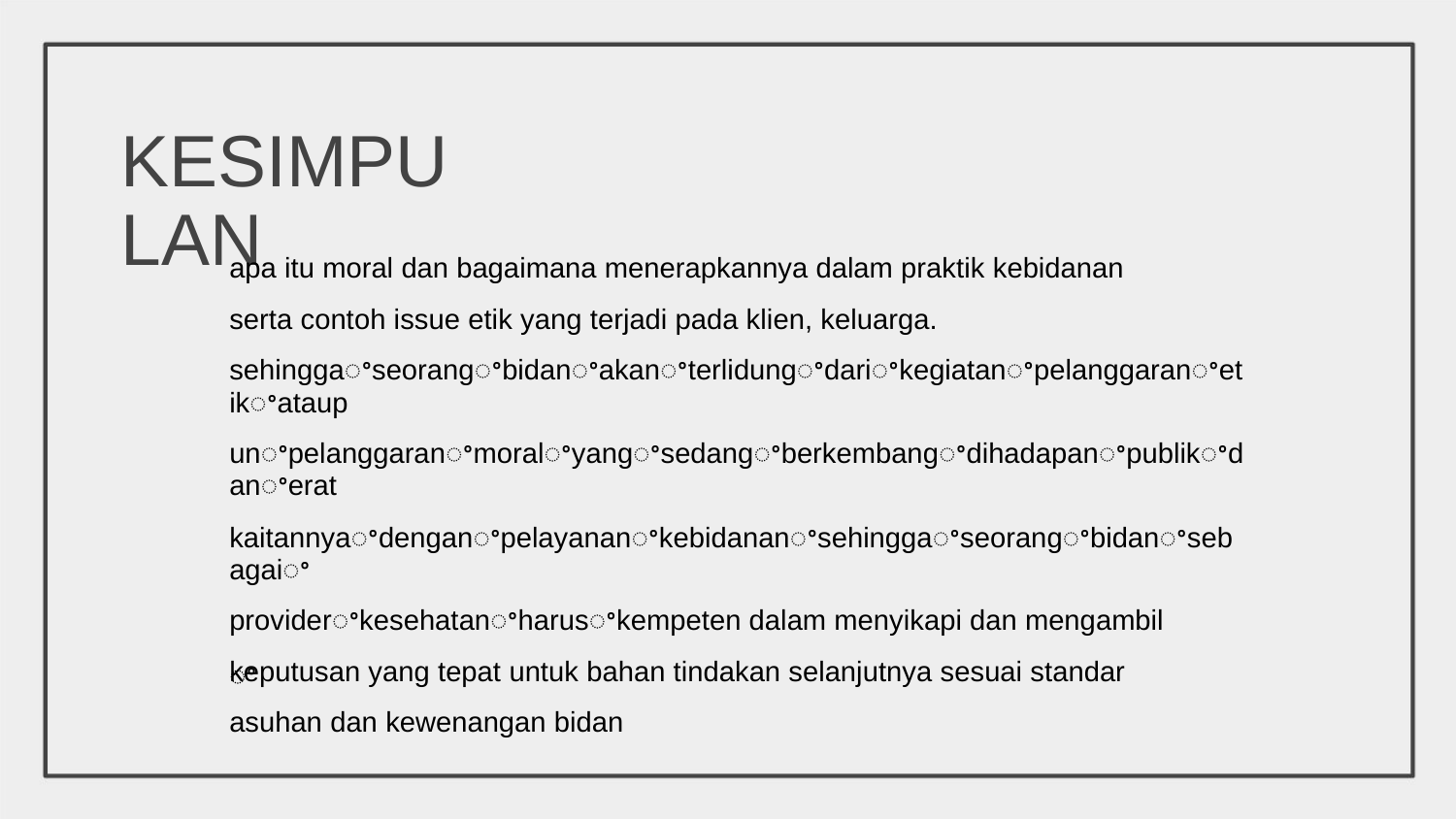

KESIMPULAN
apa itu moral dan bagaimana menerapkannya dalam praktik kebidanan
serta contoh issue etik yang terjadi pada klien, keluarga.
sehinggaꢀseorangꢀbidanꢀakanꢀterlidungꢀdariꢀkegiatanꢀpelanggaranꢀetikꢀataup
unꢀpelanggaranꢀmoralꢀyangꢀsedangꢀberkembangꢀdihadapanꢀpublikꢀdanꢀerat
kaitannyaꢀdenganꢀpelayananꢀkebidananꢀsehinggaꢀseorangꢀbidanꢀsebagaiꢀ
providerꢀkesehatanꢀharusꢀkempeten dalam menyikapi dan mengambil
keputusan yang tepat untuk bahan tindakan selanjutnya sesuai standar
asuhan dan kewenangan bidan
ꢀ